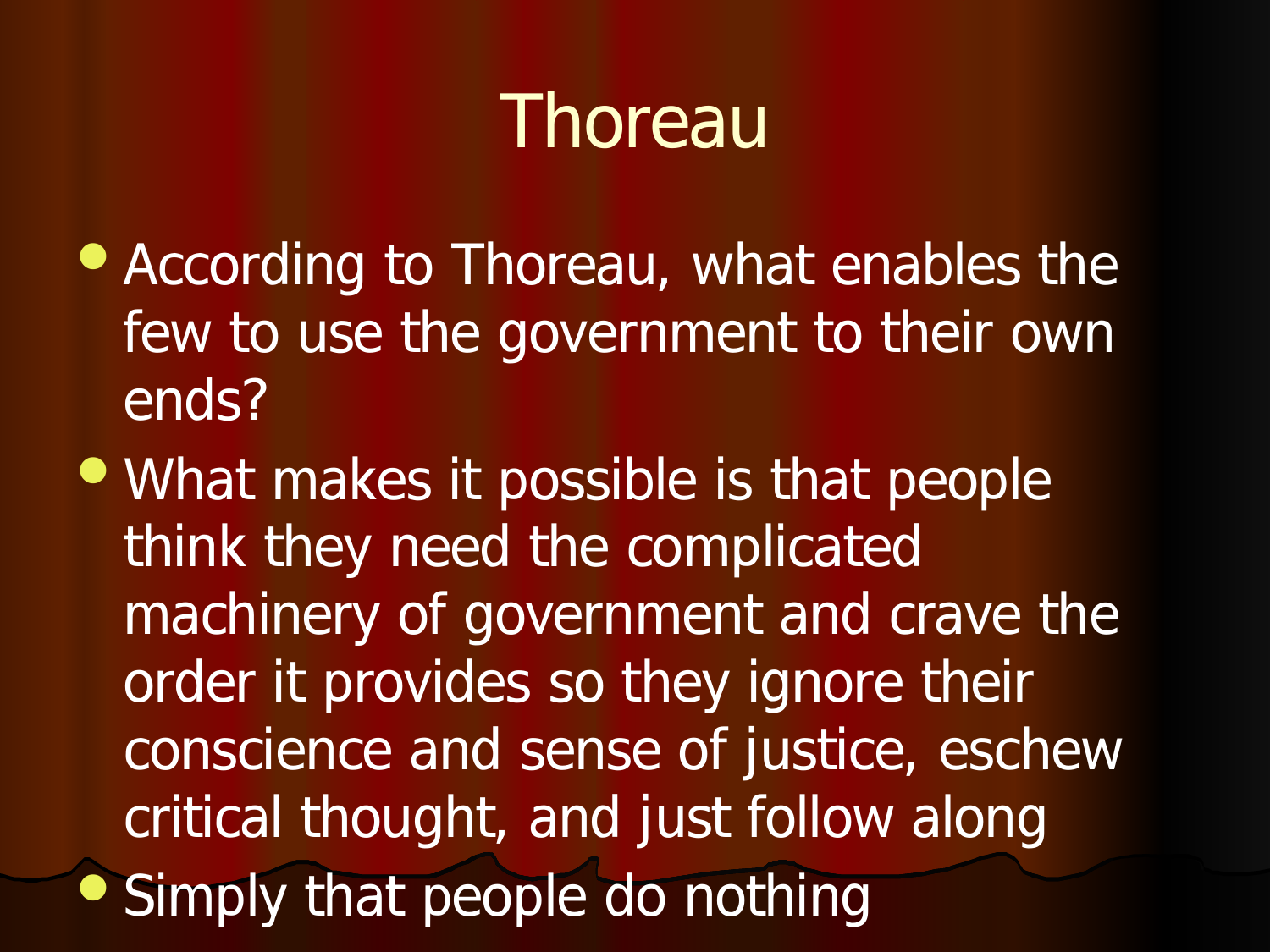

# Thoreau
According to Thoreau, what enables the few to use the government to their own ends?
What makes it possible is that people think they need the complicated machinery of government and crave the order it provides so they ignore their conscience and sense of justice, eschew critical thought, and just follow along
Simply that people do nothing